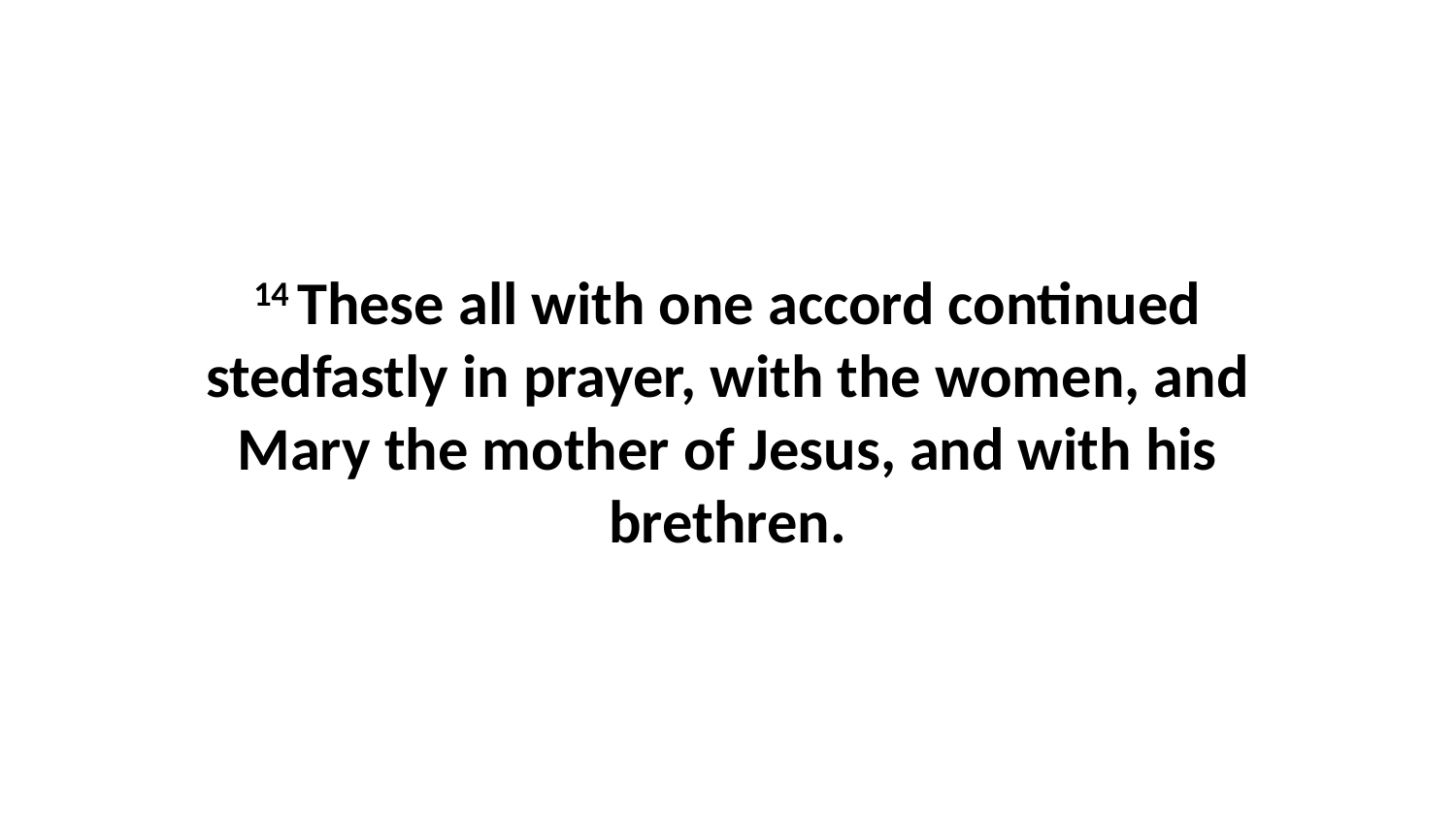

14 These all with one accord continued stedfastly in prayer, with the women, and Mary the mother of Jesus, and with his brethren.